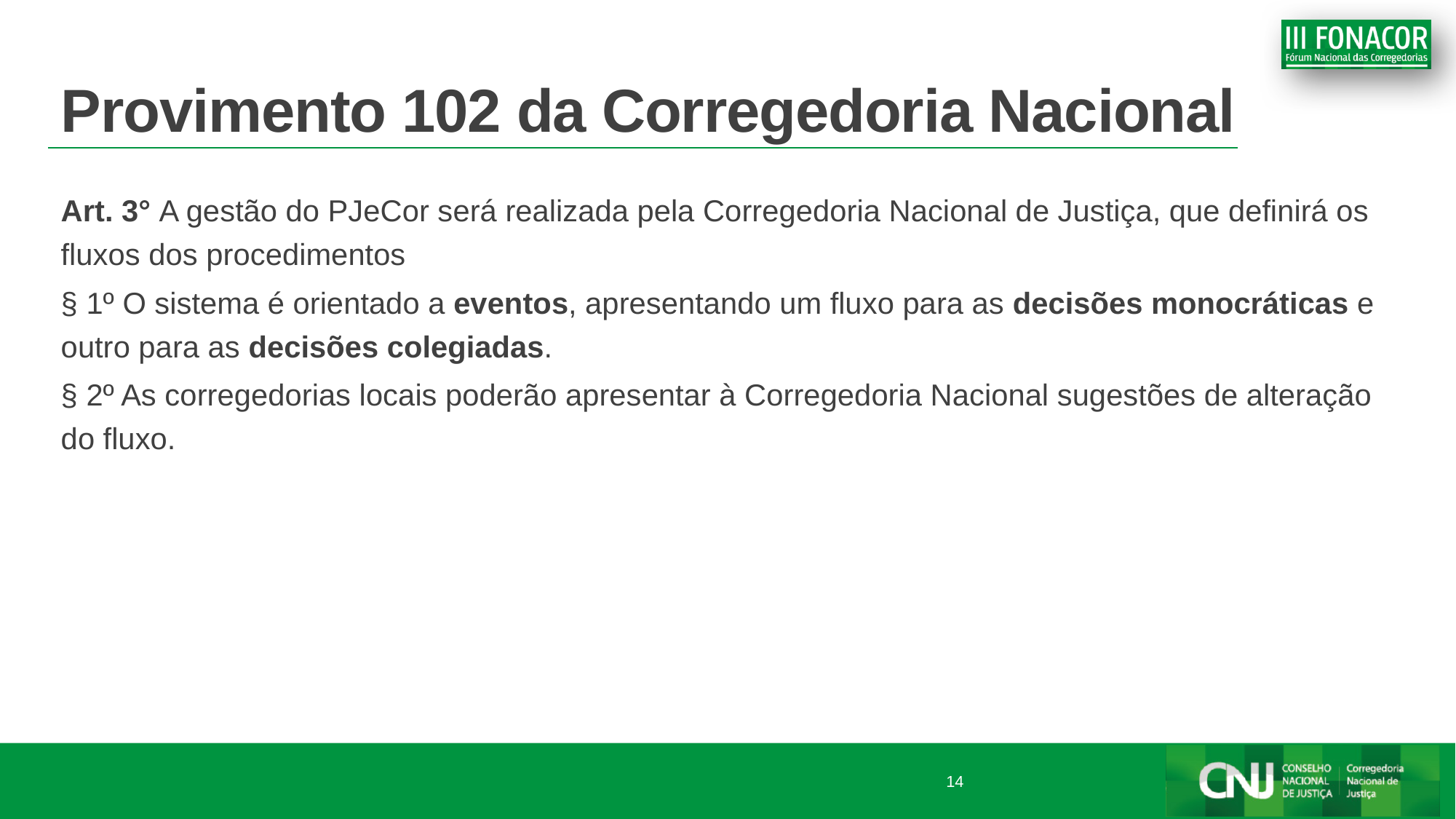

# Provimento 102 da Corregedoria Nacional
Art. 3° A gestão do PJeCor será realizada pela Corregedoria Nacional de Justiça, que definirá os fluxos dos procedimentos
§ 1º O sistema é orientado a eventos, apresentando um fluxo para as decisões monocráticas e outro para as decisões colegiadas.
§ 2º As corregedorias locais poderão apresentar à Corregedoria Nacional sugestões de alteração do fluxo.

14